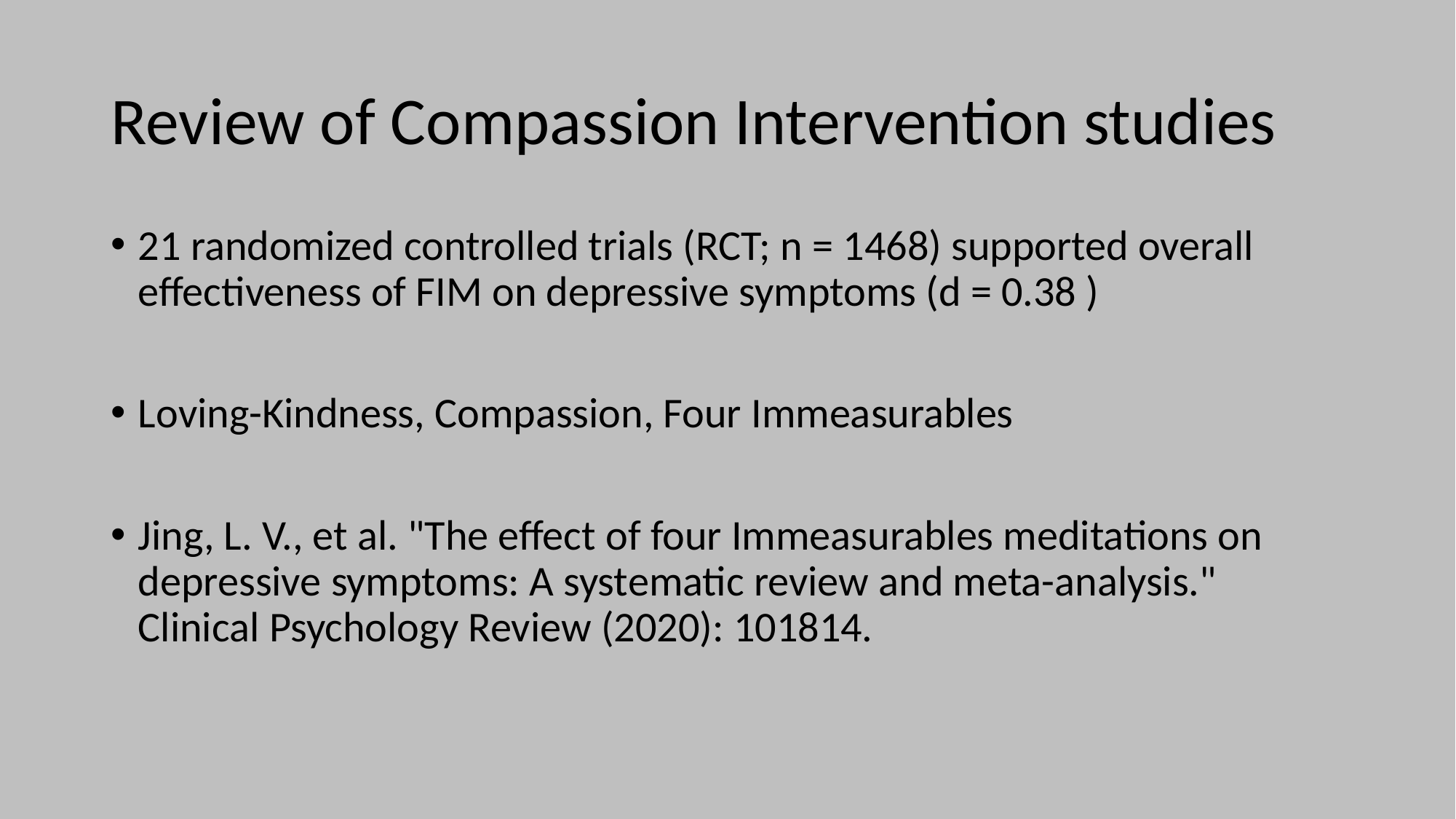

# Review of Compassion Intervention studies
21 randomized controlled trials (RCT; n = 1468) supported overall effectiveness of FIM on depressive symptoms (d = 0.38 )

Loving-Kindness, Compassion, Four Immeasurables

Jing, L. V., et al. "The effect of four Immeasurables meditations on depressive symptoms: A systematic review and meta-analysis." Clinical Psychology Review (2020): 101814.